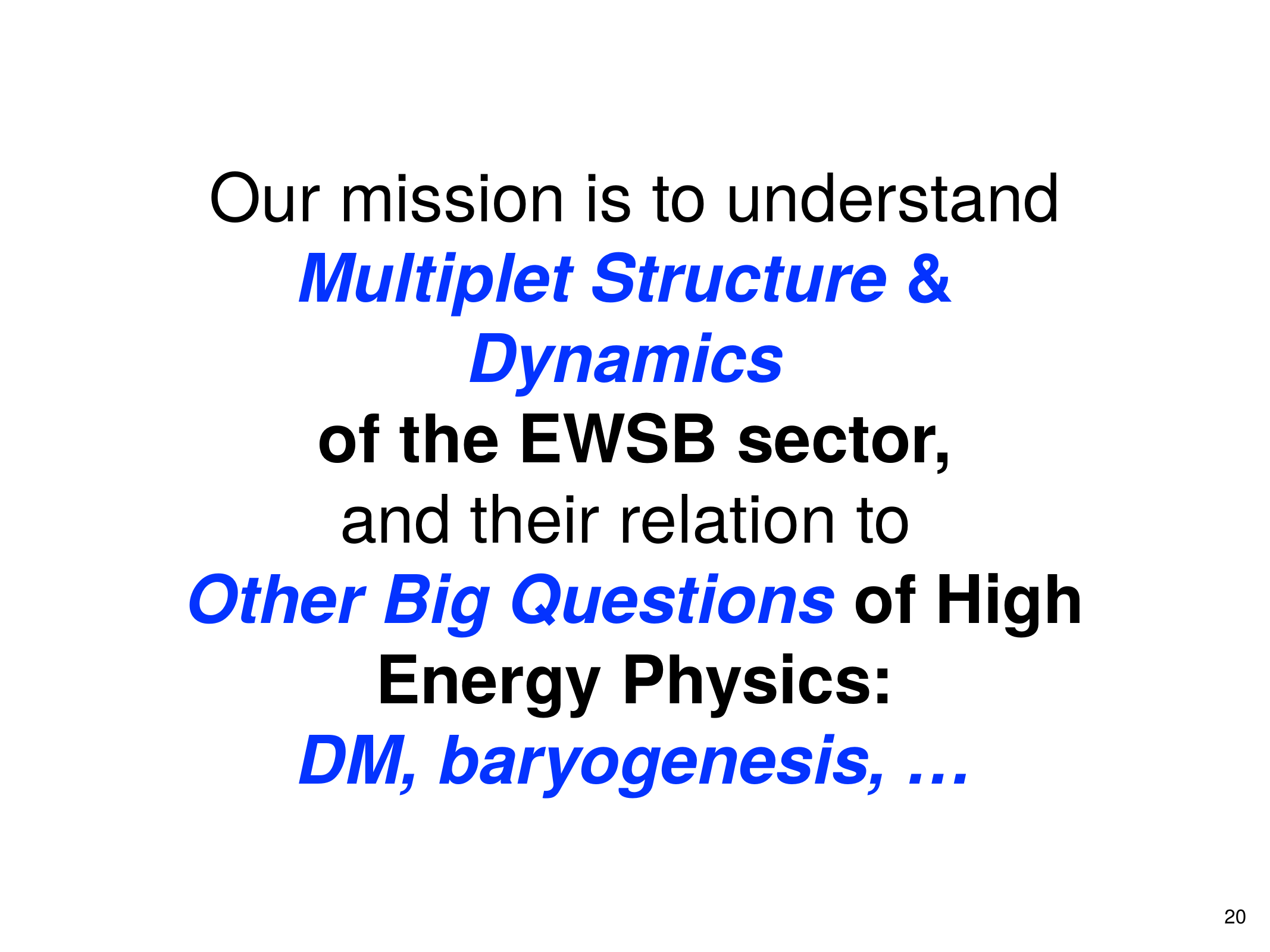

# Our mission is to understand
Multiplet Structure &
Dynamics
of the EWSB sector,
and their relation to
Other Big Questions of High Energy Physics:
DM, baryogenesis, …
20